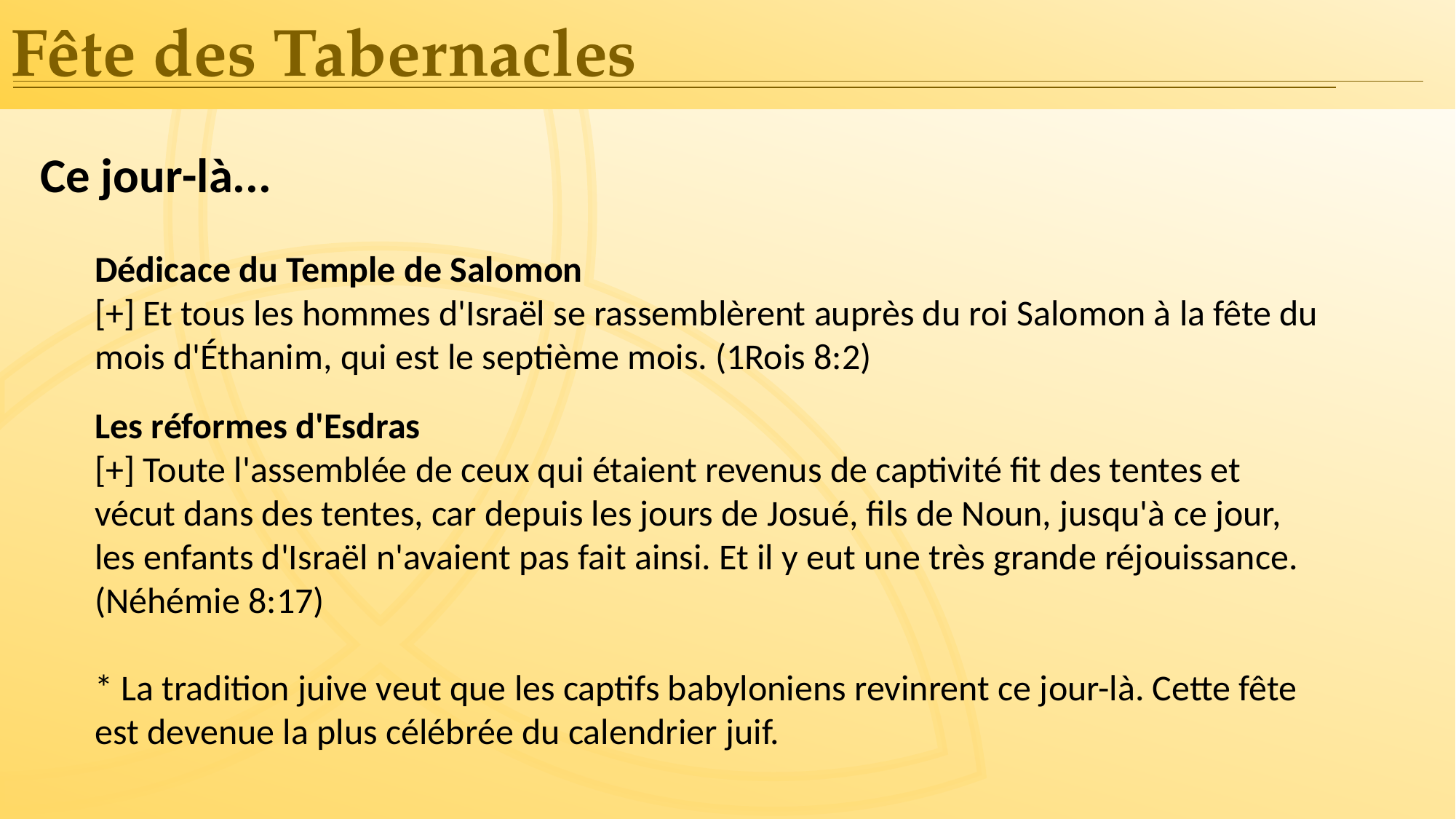

Fête des Tabernacles
Ce jour-là...
Dédicace du Temple de Salomon
[+] Et tous les hommes d'Israël se rassemblèrent auprès du roi Salomon à la fête du mois d'Éthanim, qui est le septième mois. (1Rois 8:2)

Les réformes d'Esdras
[+] Toute l'assemblée de ceux qui étaient revenus de captivité fit des tentes et vécut dans des tentes, car depuis les jours de Josué, fils de Noun, jusqu'à ce jour, les enfants d'Israël n'avaient pas fait ainsi. Et il y eut une très grande réjouissance. (Néhémie 8:17)

* La tradition juive veut que les captifs babyloniens revinrent ce jour-là. Cette fête est devenue la plus célébrée du calendrier juif.